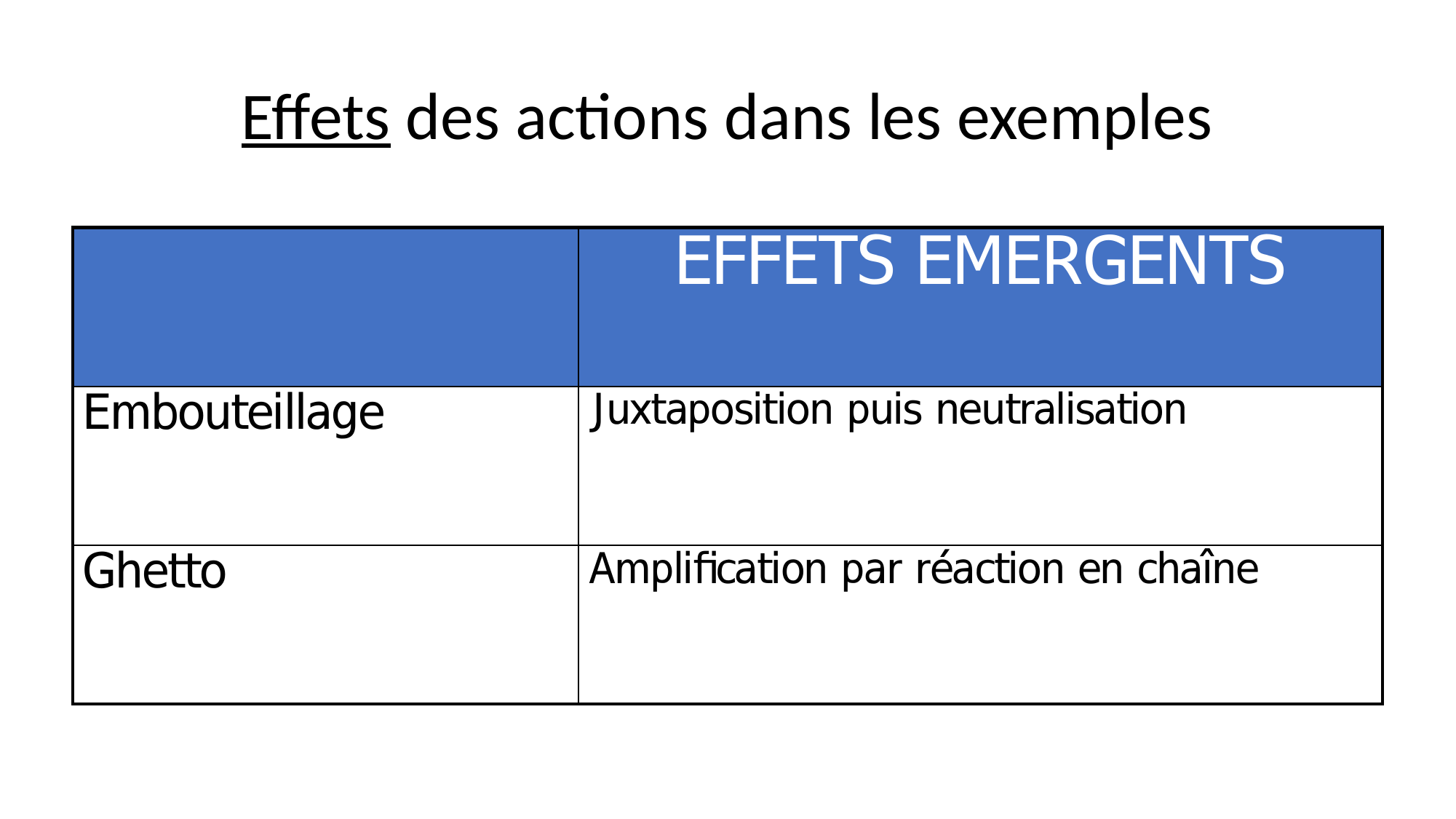

# Effets des actions dans les exemples
|  | EFFETS EMERGENTS |
| --- | --- |
| Embouteillage | Juxtaposition puis neutralisation |
| Ghetto | Amplification par réaction en chaîne |